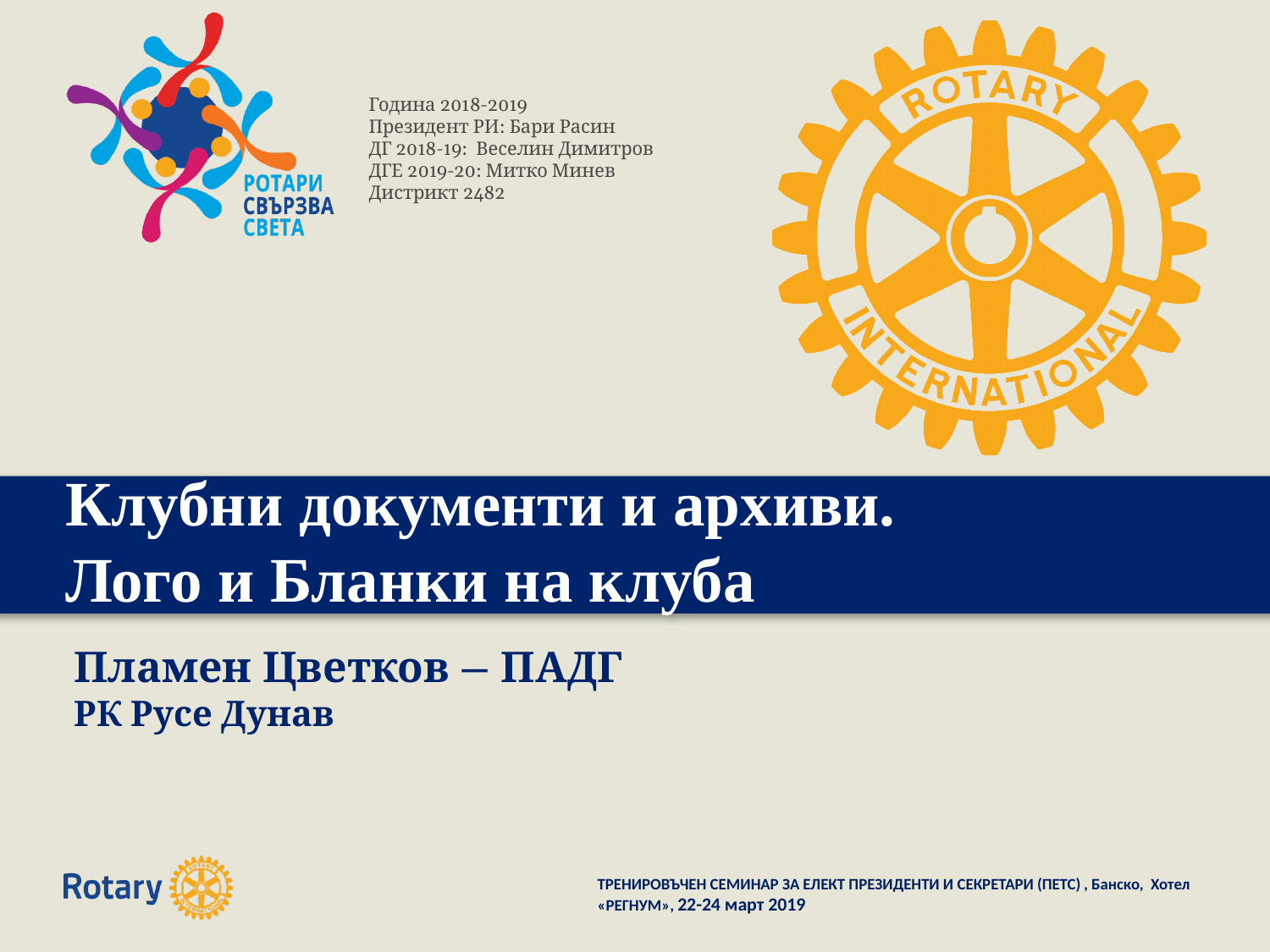

# Клубни документи и архиви. Лого и Бланки на клуба
Пламен Цветков – ПАДГ
РК Русе Дунав